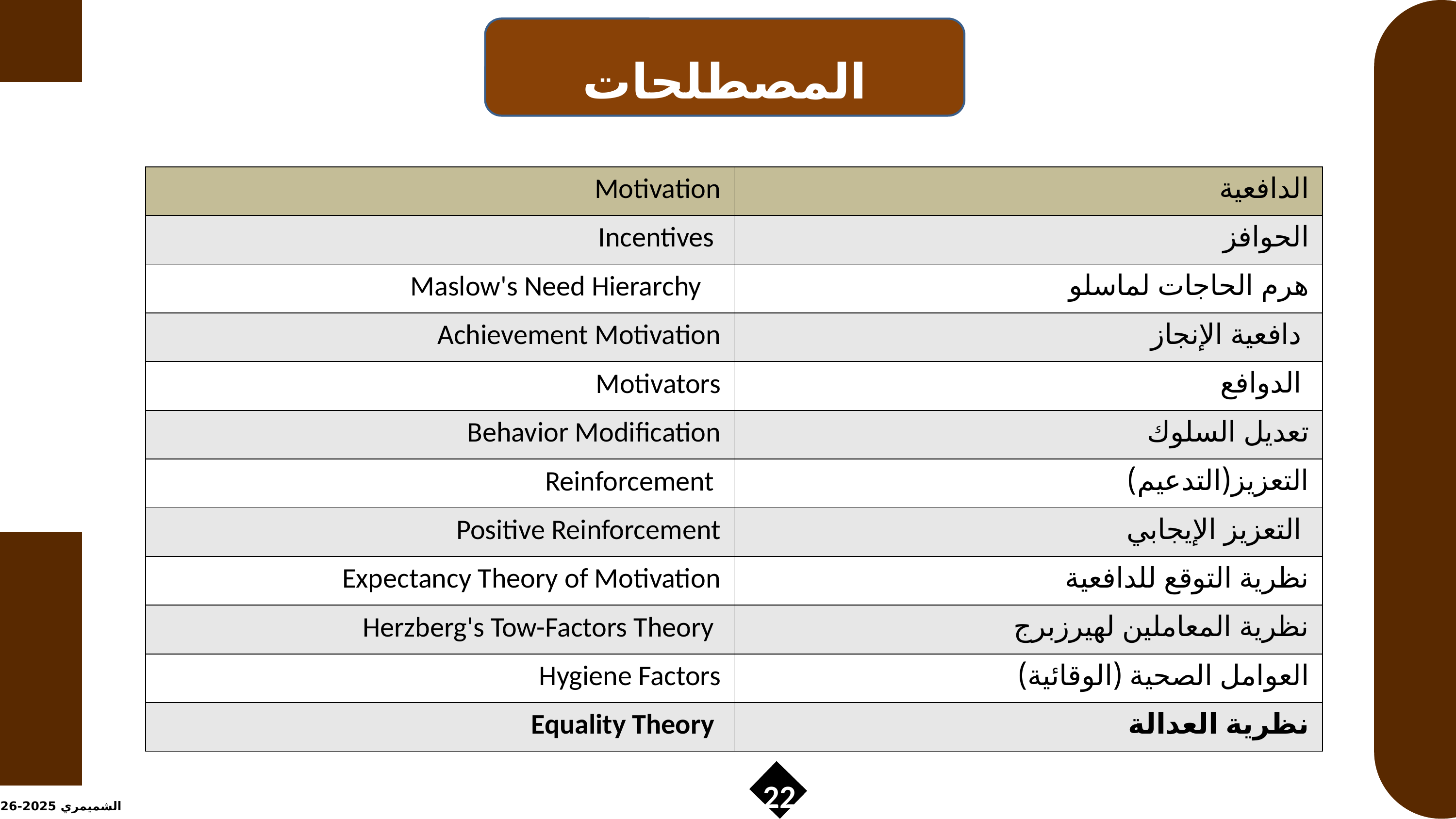

المصطلحات
| Motivation | الدافعية |
| --- | --- |
| Incentives | الحوافز |
| Maslow's Need Hierarchy | هرم الحاجات لماسلو |
| Achievement Motivation | دافعية الإنجاز |
| Motivators | الدوافع |
| Behavior Modification | تعديل السلوك |
| Reinforcement | التعزيز(التدعيم) |
| Positive Reinforcement | التعزيز الإيجابي |
| Expectancy Theory of Motivation | نظرية التوقع للدافعية |
| Herzberg's Tow-Factors Theory | نظرية المعاملين لهيرزبرج |
| Hygiene Factors | العوامل الصحية (الوقائية) |
| Equality Theory | نظرية العدالة |

22
الشميمري 2025-2026